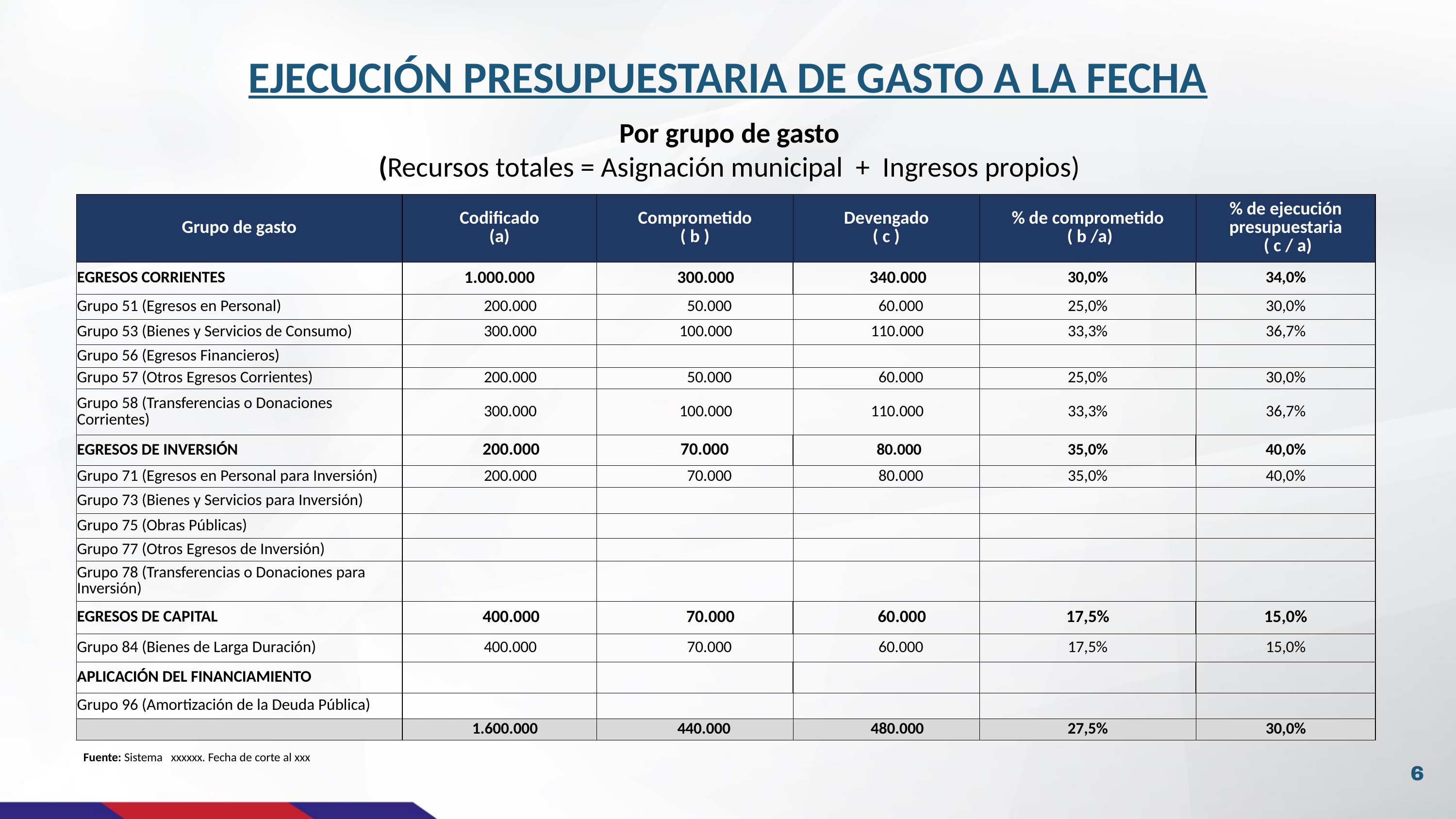

EJECUCIÓN PRESUPUESTARIA DE GASTO A LA FECHA
Por grupo de gasto
(Recursos totales = Asignación municipal  +  Ingresos propios)
| Grupo de gasto | Codificado (a) | Comprometido ( b ) | Devengado ( c ) | % de comprometido ( b /a) | % de ejecución presupuestaria ( c / a) |
| --- | --- | --- | --- | --- | --- |
| EGRESOS CORRIENTES | 1.000.000 | 300.000 | 340.000 | 30,0% | 34,0% |
| Grupo 51 (Egresos en Personal) | 200.000 | 50.000 | 60.000 | 25,0% | 30,0% |
| Grupo 53 (Bienes y Servicios de Consumo) | 300.000 | 100.000 | 110.000 | 33,3% | 36,7% |
| Grupo 56 (Egresos Financieros) |  |  |  |  |  |
| Grupo 57 (Otros Egresos Corrientes) | 200.000 | 50.000 | 60.000 | 25,0% | 30,0% |
| Grupo 58 (Transferencias o Donaciones Corrientes) | 300.000 | 100.000 | 110.000 | 33,3% | 36,7% |
| EGRESOS DE INVERSIÓN | 200.000 | 70.000 | 80.000 | 35,0% | 40,0% |
| Grupo 71 (Egresos en Personal para Inversión) | 200.000 | 70.000 | 80.000 | 35,0% | 40,0% |
| Grupo 73 (Bienes y Servicios para Inversión) |  |  |  |  |  |
| Grupo 75 (Obras Públicas) |  |  |  |  |  |
| Grupo 77 (Otros Egresos de Inversión) |  |  |  |  |  |
| Grupo 78 (Transferencias o Donaciones para Inversión) |  |  |  |  |  |
| EGRESOS DE CAPITAL | 400.000 | 70.000 | 60.000 | 17,5% | 15,0% |
| Grupo 84 (Bienes de Larga Duración) | 400.000 | 70.000 | 60.000 | 17,5% | 15,0% |
| APLICACIÓN DEL FINANCIAMIENTO |  |  |  |  |  |
| Grupo 96 (Amortización de la Deuda Pública) |  |  |  |  |  |
|  | 1.600.000 | 440.000 | 480.000 | 27,5% | 30,0% |
Fuente: Sistema   xxxxxx. Fecha de corte al xxx
6